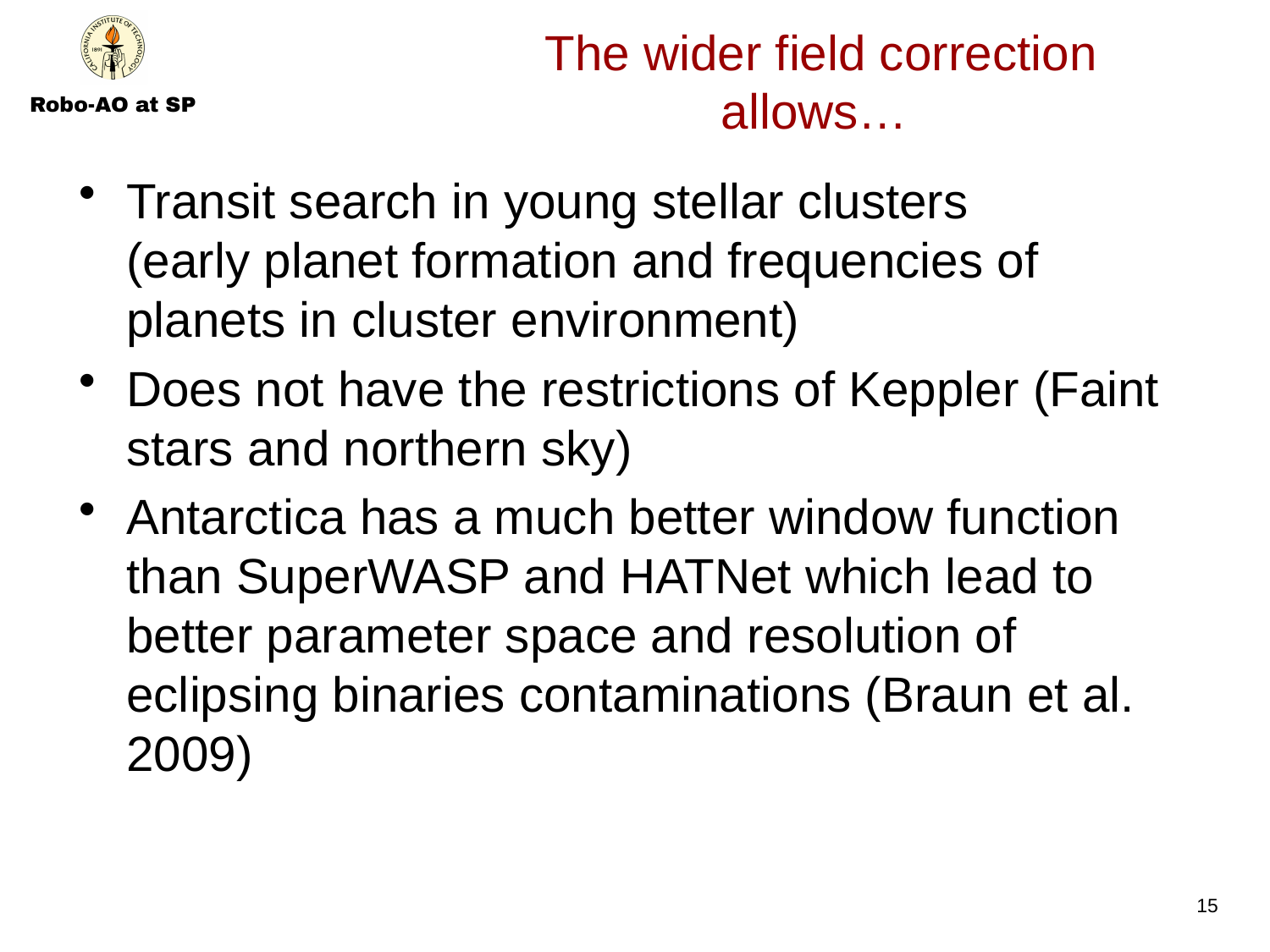

# The wider field correction allows…
Transit search in young stellar clusters
(early planet formation and frequencies of planets in cluster environment)
Does not have the restrictions of Keppler (Faint stars and northern sky)
Antarctica has a much better window function than SuperWASP and HATNet which lead to better parameter space and resolution of eclipsing binaries contaminations (Braun et al. 2009)

15